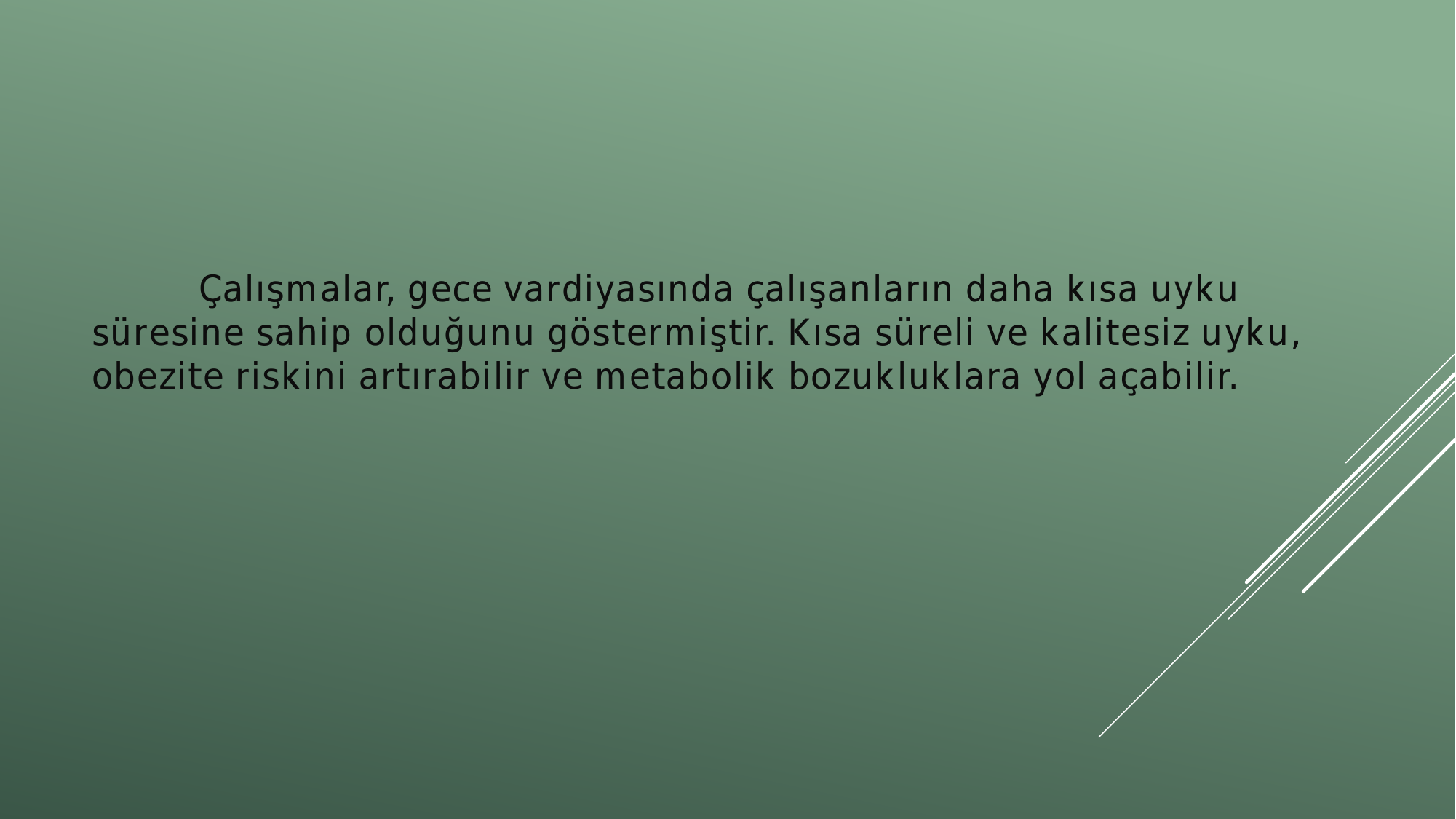

Çalışmalar, gece vardiyasında çalışanların daha kısa uyku süresine sahip olduğunu göstermiştir. Kısa süreli ve kalitesiz uyku, obezite riskini artırabilir ve metabolik bozukluklara yol açabilir.
#